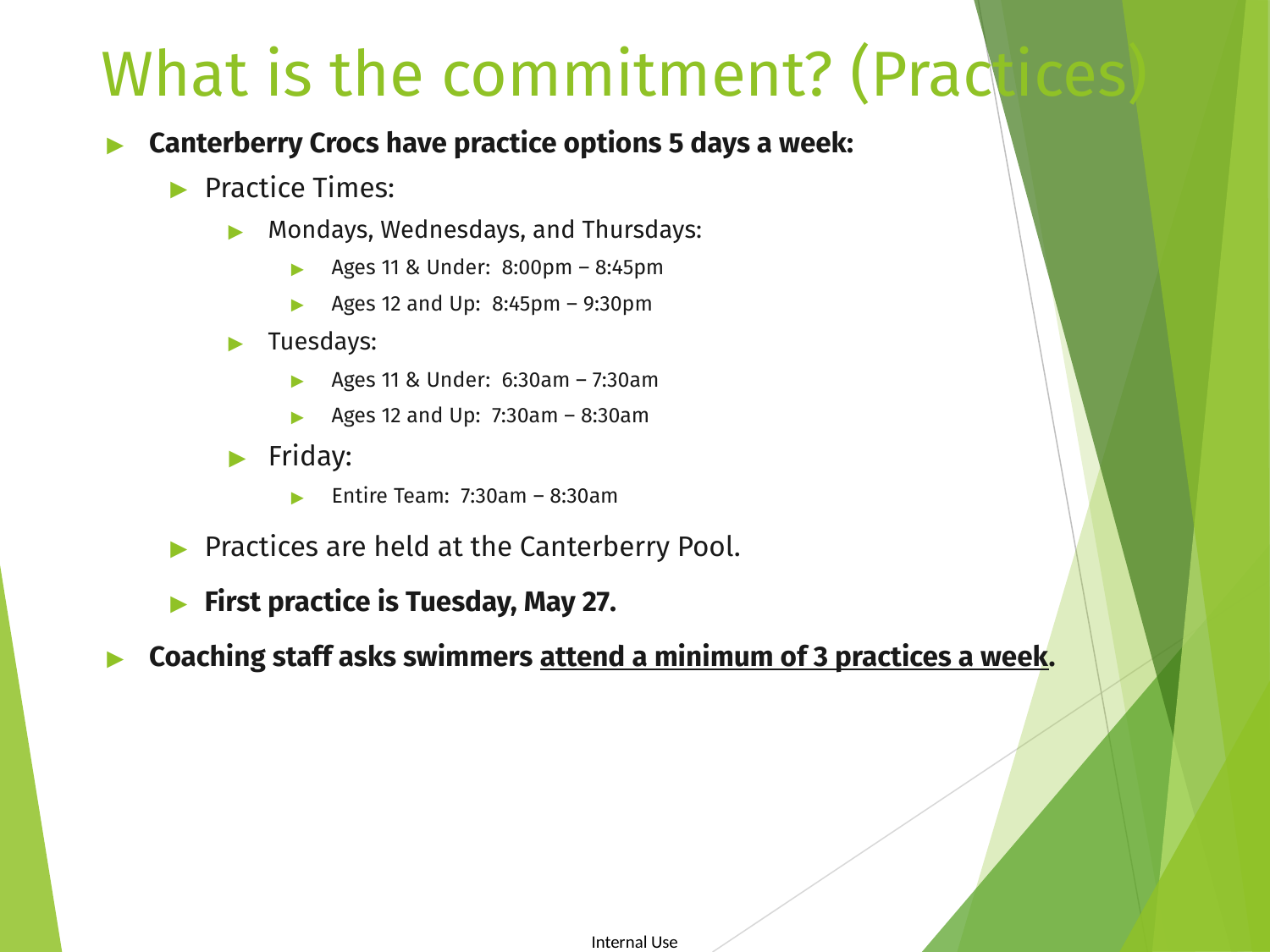

# What is the commitment? (Practices)
Canterberry Crocs have practice options 5 days a week:
Practice Times:
Mondays, Wednesdays, and Thursdays:
Ages 11 & Under:  8:00pm – 8:45pm
Ages 12 and Up:  8:45pm – 9:30pm
Tuesdays:
Ages 11 & Under:  6:30am – 7:30am
Ages 12 and Up:  7:30am – 8:30am
Friday:
Entire Team:  7:30am – 8:30am
Practices are held at the Canterberry Pool.
First practice is Tuesday, May 27.
Coaching staff asks swimmers attend a minimum of 3 practices a week.